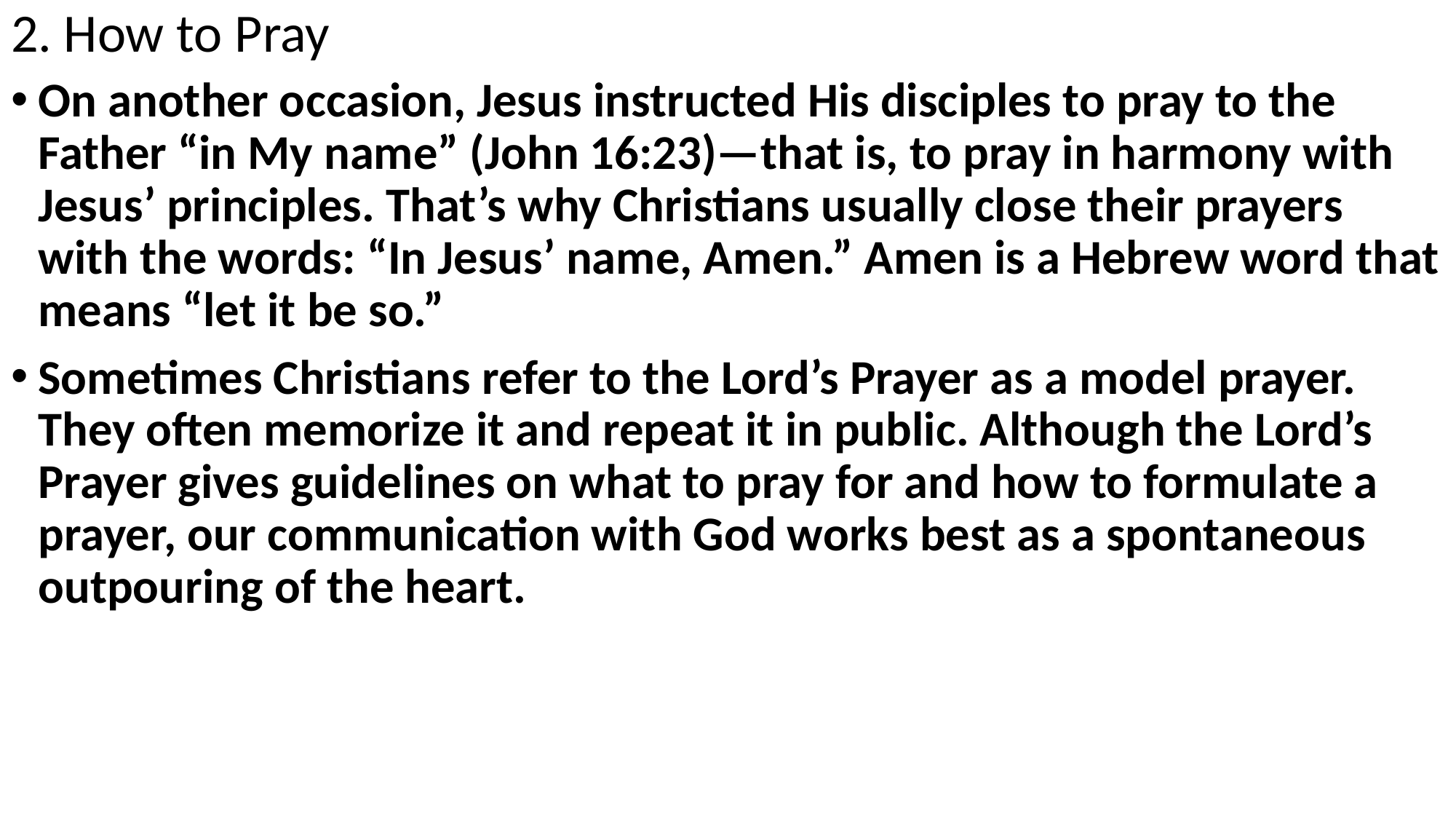

# 2. How to Pray
On another occasion, Jesus instructed His disciples to pray to the Father “in My name” (John 16:23)—that is, to pray in harmony with Jesus’ principles. That’s why Christians usually close their prayers with the words: “In Jesus’ name, Amen.” Amen is a Hebrew word that means “let it be so.”
Sometimes Christians refer to the Lord’s Prayer as a model prayer. They often memorize it and repeat it in public. Although the Lord’s Prayer gives guidelines on what to pray for and how to formulate a prayer, our communication with God works best as a spontaneous outpouring of the heart.